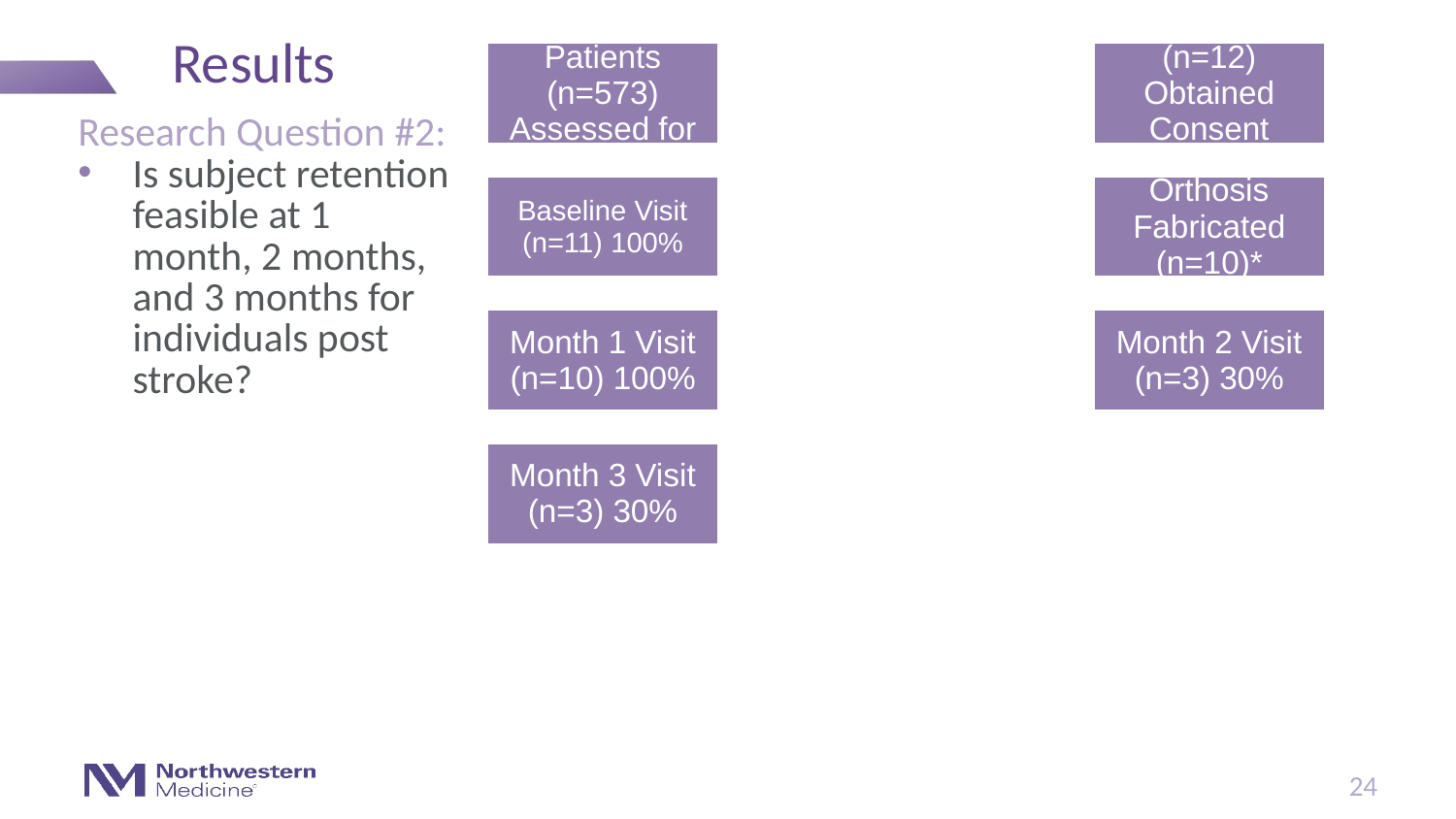

# Results
Excluded (n=12)
Obtained Consent (n=11)
Orthosis Fabricated (n=10)*
Month 1 Visit (n=10) 100%
Month 2 Visit (n=3) 30%
Month 3 Visit (n=3) 30%
Assessed for Eligibility (n=23)
Research Question #2:
Is subject retention feasible at 1 month, 2 months, and 3 months for individuals post stroke?

24